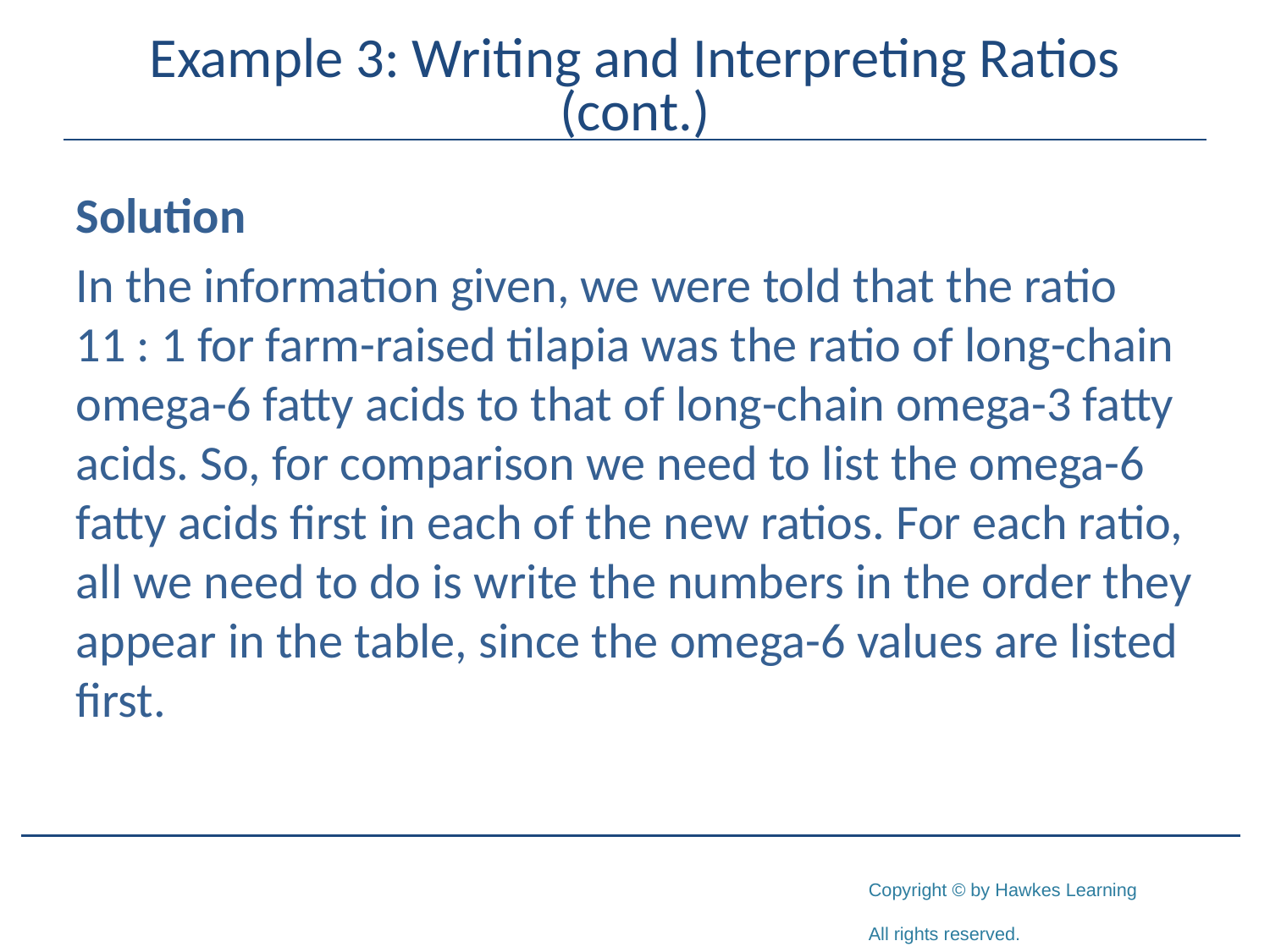

# Example 3: Writing and Interpreting Ratios (cont.)
Solution
In the information given, we were told that the ratio
11 : 1 for farm-raised tilapia was the ratio of long-chain omega-6 fatty acids to that of long-chain omega-3 fatty acids. So, for comparison we need to list the omega-6 fatty acids first in each of the new ratios. For each ratio, all we need to do is write the numbers in the order they appear in the table, since the omega-6 values are listed first.